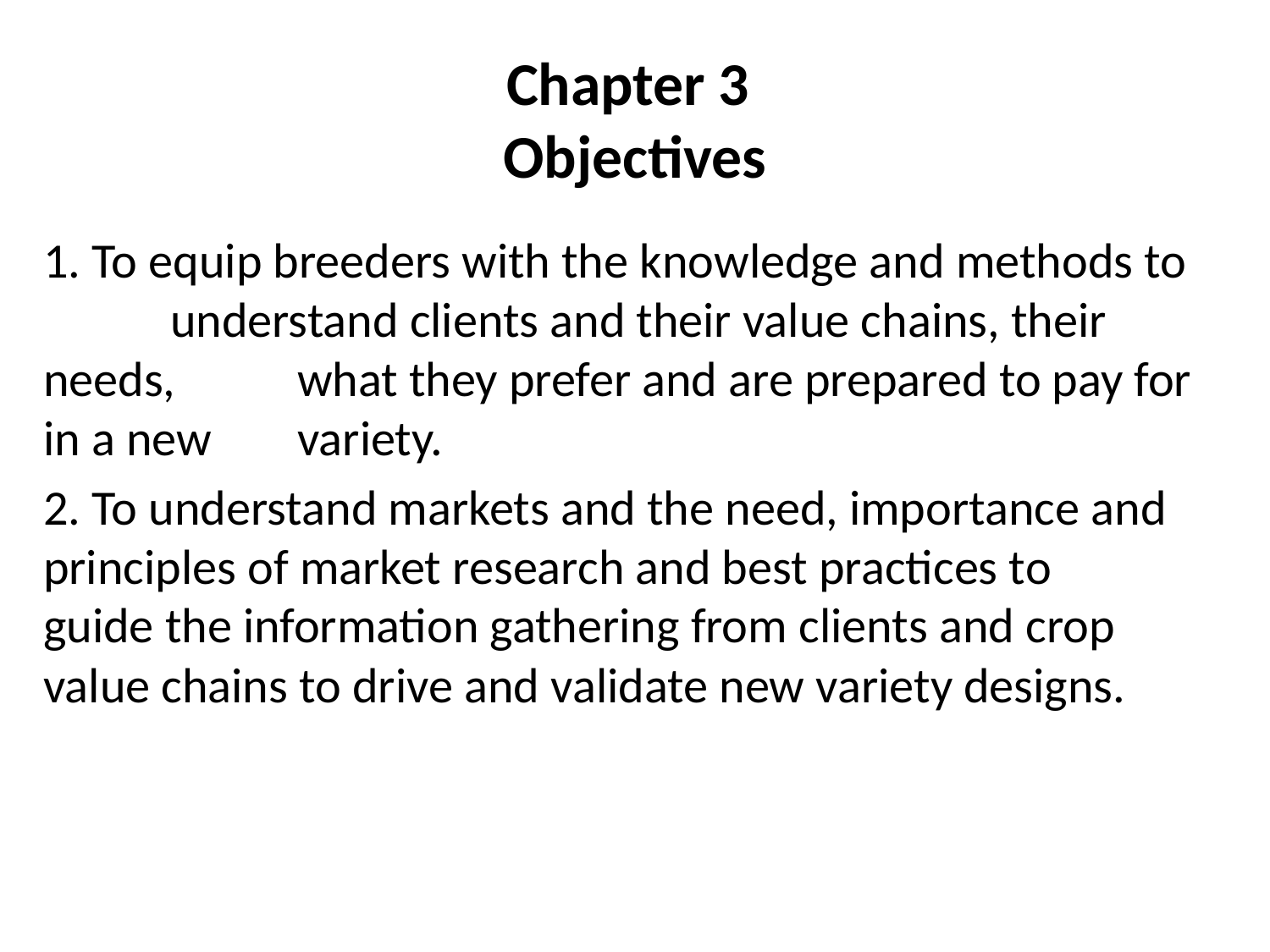

# Chapter 3 Objectives
1. To equip breeders with the knowledge and methods to 	understand clients and their value chains, their needs, 	what they prefer and are prepared to pay for in a new 	variety.
2. To understand markets and the need, importance and 	principles of market research and best practices to 	guide the information gathering from clients and crop 	value chains to drive and validate new variety designs.